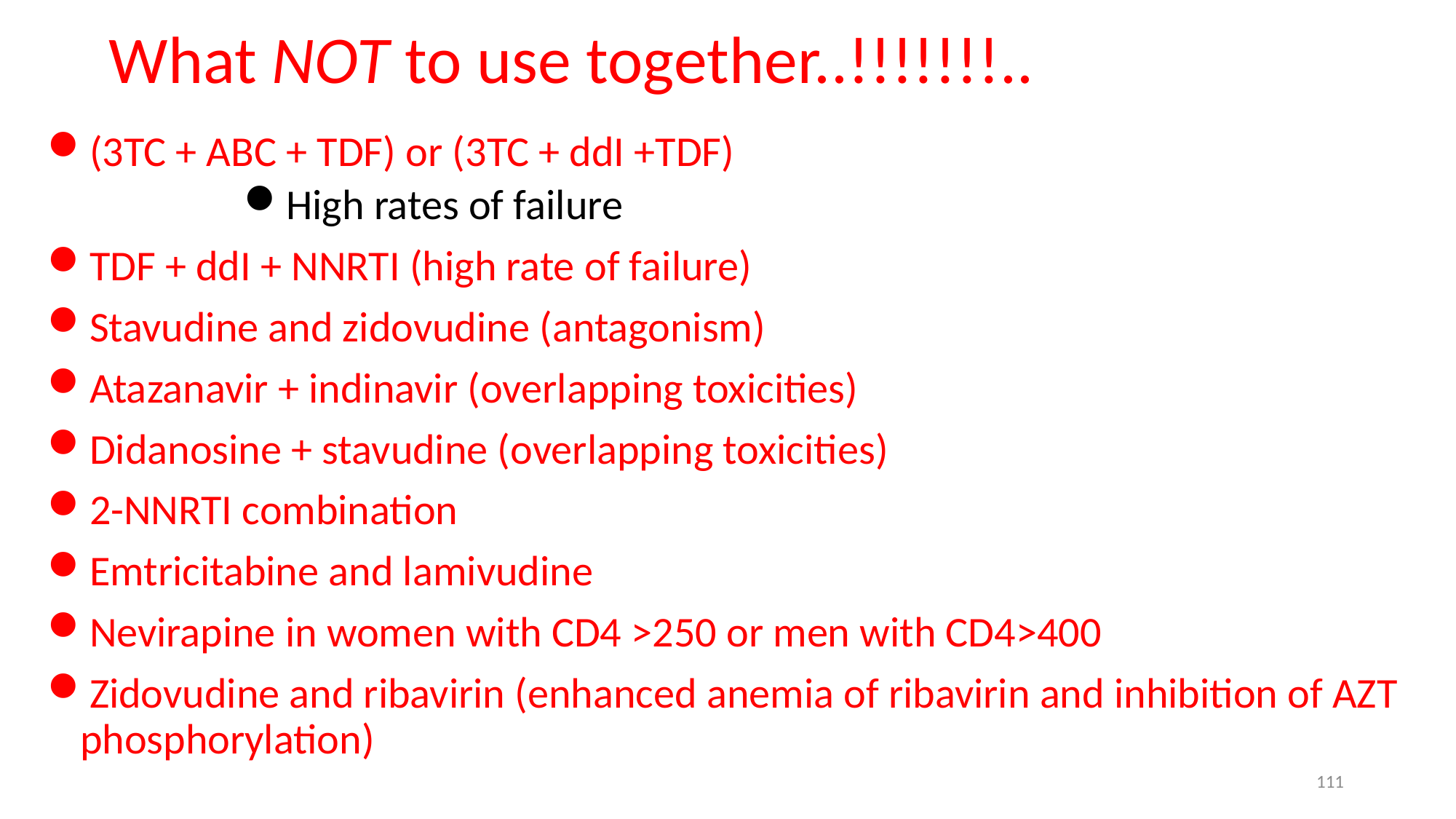

# What NOT to use together..!!!!!!!..
(3TC + ABC + TDF) or (3TC + ddI +TDF)
High rates of failure
TDF + ddI + NNRTI (high rate of failure)
Stavudine and zidovudine (antagonism)
Atazanavir + indinavir (overlapping toxicities)
Didanosine + stavudine (overlapping toxicities)
2-NNRTI combination
Emtricitabine and lamivudine
Nevirapine in women with CD4 >250 or men with CD4>400
Zidovudine and ribavirin (enhanced anemia of ribavirin and inhibition of AZT phosphorylation)
111